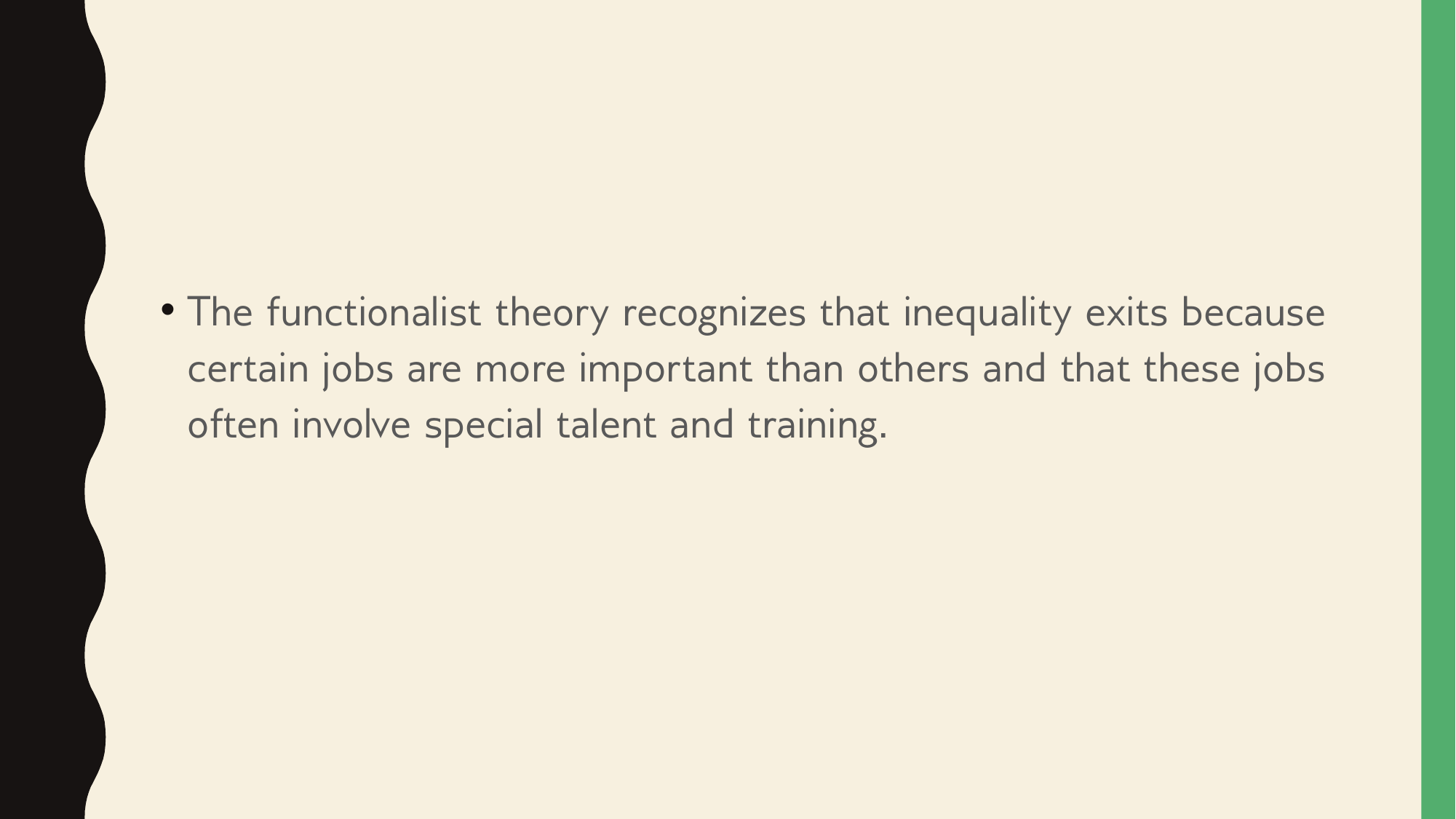

#
The functionalist theory recognizes that inequality exits because certain jobs are more important than others and that these jobs often involve special talent and training.